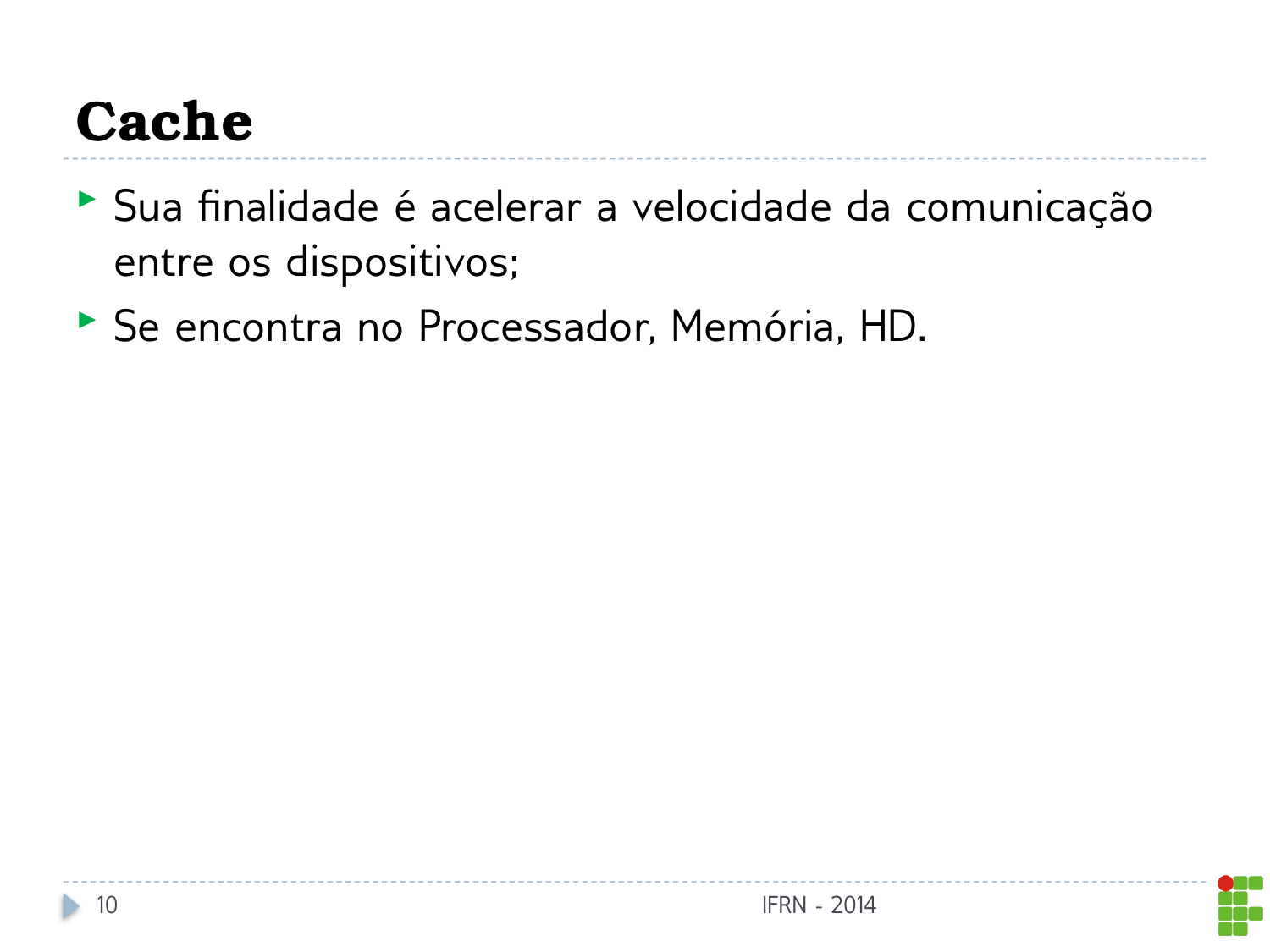

# Cache
Sua finalidade é acelerar a velocidade da comunicação entre os dispositivos;
Se encontra no Processador, Memória, HD.
10
IFRN - 2014